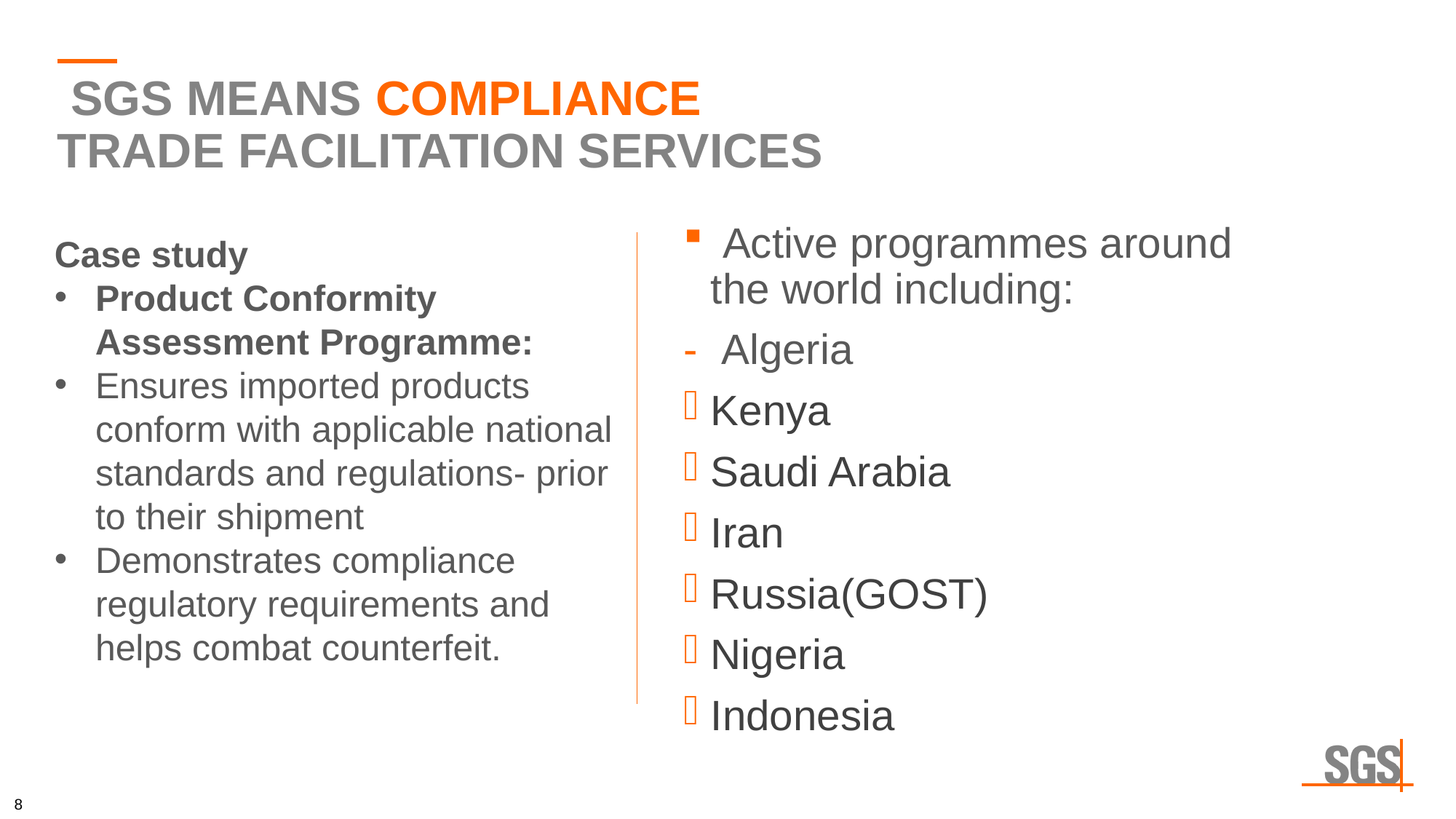

# SGS MEANS COMPLIANCE TRADE FACILITATION SERVICES
 Active programmes around the world including:
-  Algeria
Kenya
Saudi Arabia
Iran
Russia(GOST)
Nigeria
Indonesia
Case study
Product Conformity
    Assessment Programme:
Ensures imported products conform with applicable national standards and regulations- prior to their shipment
Demonstrates compliance regulatory requirements and helps combat counterfeit.